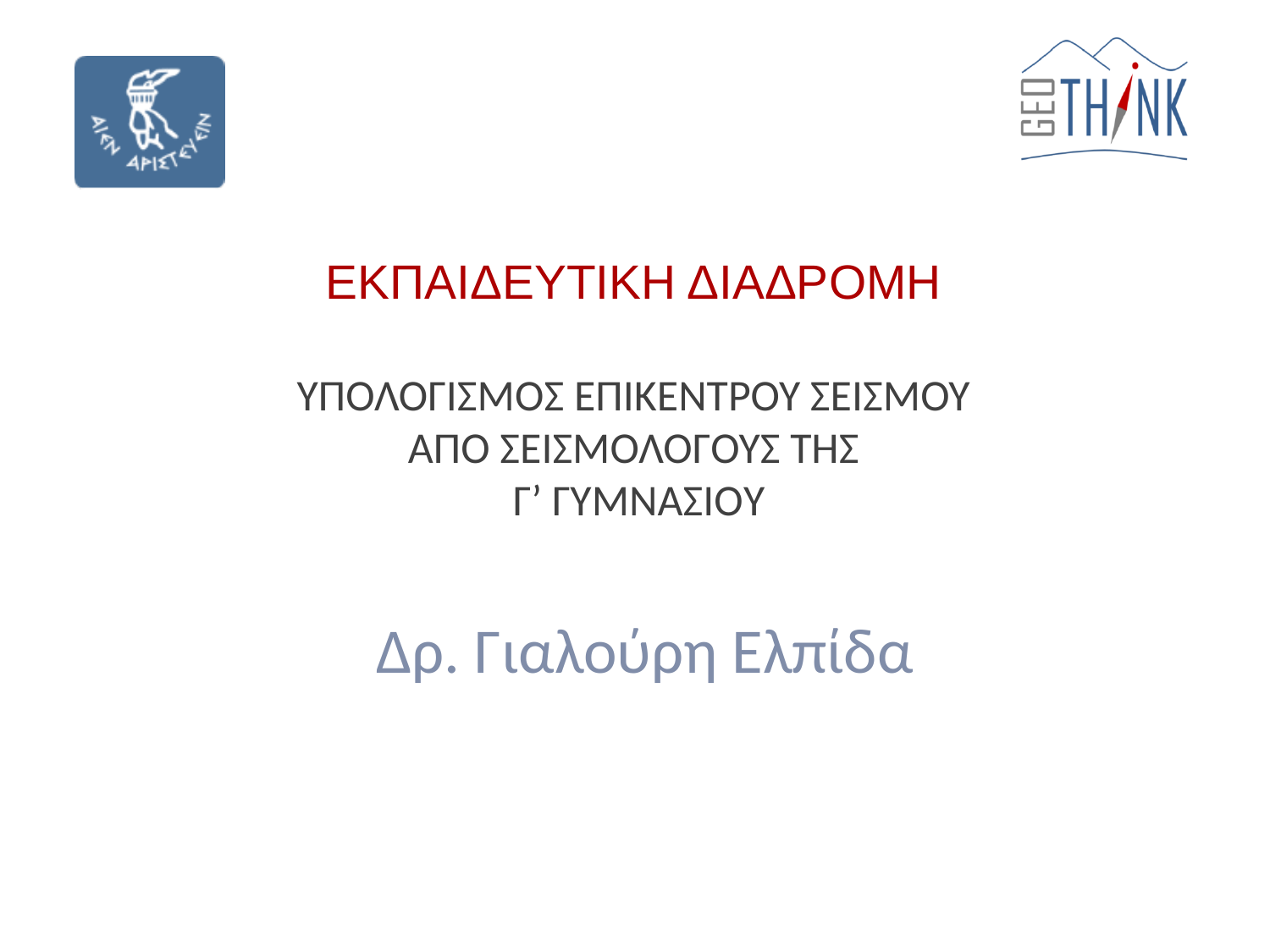

ΕΚΠΑΙΔΕΥΤΙΚΗ ΔΙΑΔΡΟΜΗ
ΥΠΟΛΟΓΙΣΜΟΣ ΕΠΙΚΕΝΤΡΟΥ ΣΕΙΣΜΟΥ
ΑΠΟ ΣΕΙΣΜΟΛΟΓΟΥΣ ΤΗΣ
 Γ’ ΓΥΜΝΑΣΙΟY

Δρ. Γιαλούρη Ελπίδα